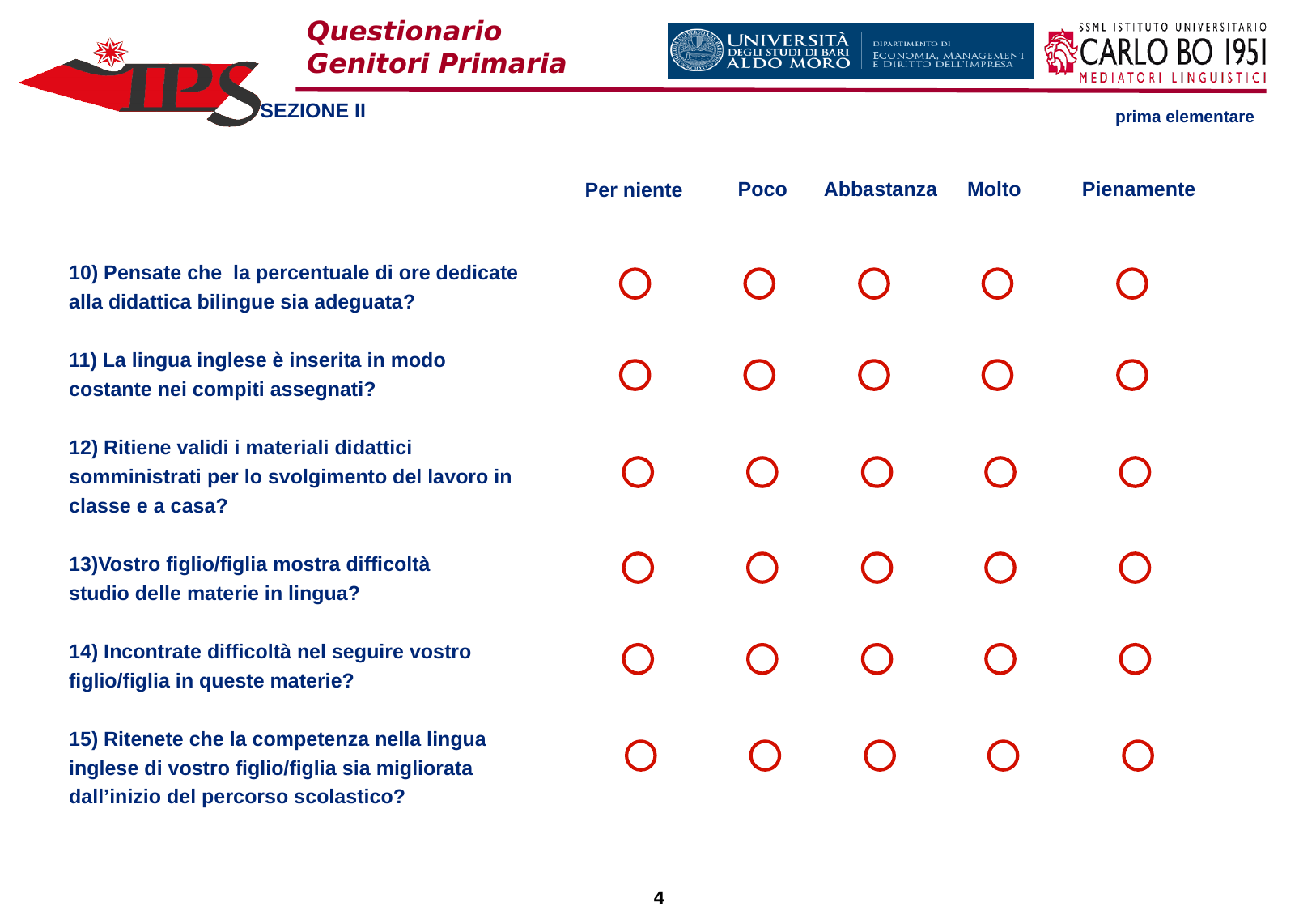

Questionario Genitori Primaria
SEZIONE II
prima elementare
Poco
Abbastanza
Molto
Pienamente
Per niente

10) Pensate che  la percentuale di ore dedicate
alla didattica bilingue sia adeguata?

11) La lingua inglese è inserita in modo
costante nei compiti assegnati?

12) Ritiene validi i materiali didattici
somministrati per lo svolgimento del lavoro in
classe e a casa?

13)Vostro figlio/figlia mostra difficoltà
studio delle materie in lingua?

14) Incontrate difficoltà nel seguire vostro
figlio/figlia in queste materie?

15) Ritenete che la competenza nella lingua
inglese di vostro figlio/figlia sia migliorata
dall’inizio del percorso scolastico?